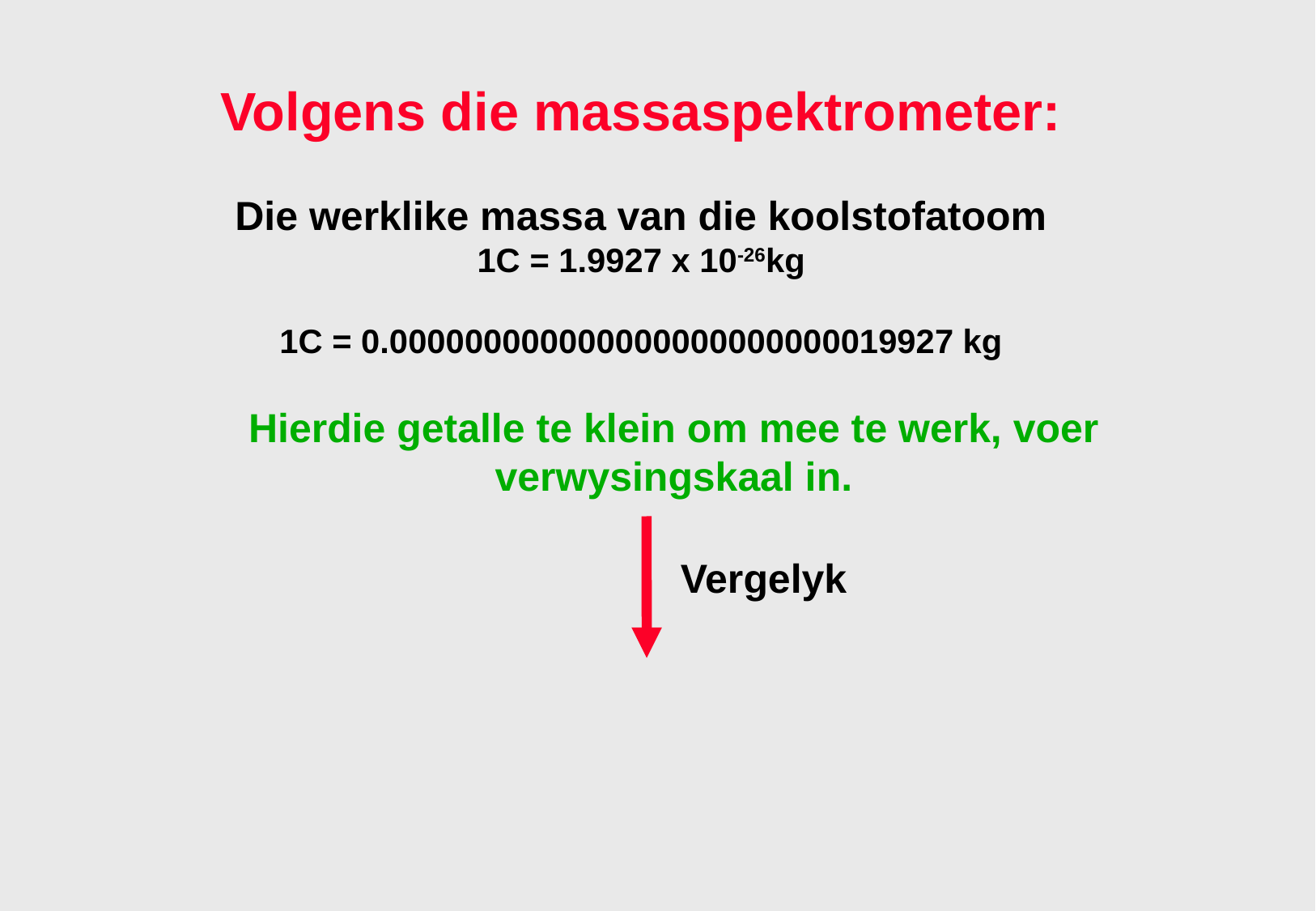

Volgens die massaspektrometer:
Die werklike massa van die koolstofatoom
1C = 1.9927 x 10-26kg

1C = 0.000000000000000000000000019927 kg
Hierdie getalle te klein om mee te werk, voer verwysingskaal in.

Vergelyk